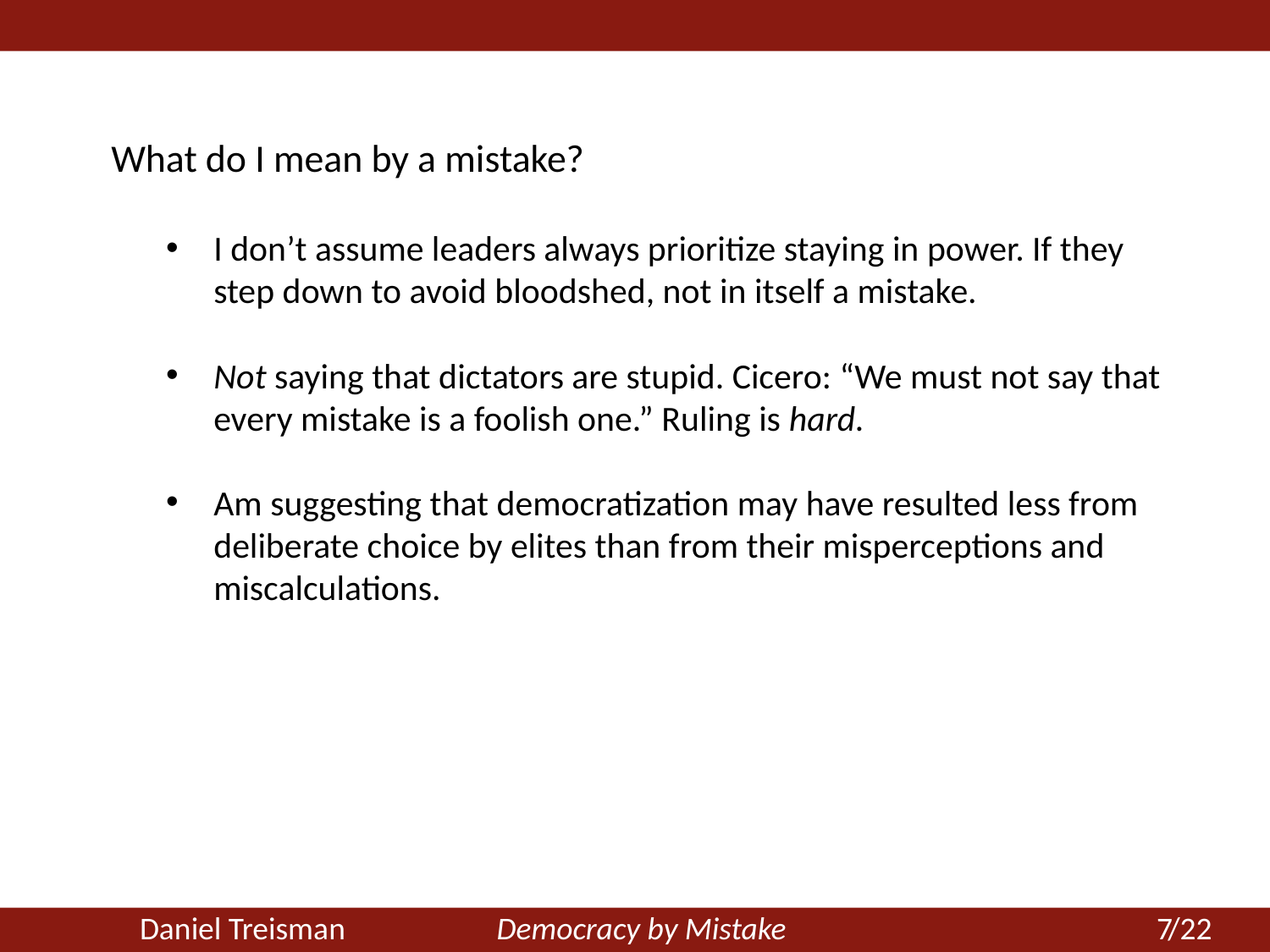

What do I mean by a mistake?

I don’t assume leaders always prioritize staying in power. If they step down to avoid bloodshed, not in itself a mistake.

Not saying that dictators are stupid. Cicero: “We must not say that every mistake is a foolish one.” Ruling is hard.

Am suggesting that democratization may have resulted less from deliberate choice by elites than from their misperceptions and miscalculations.

   7
	Daniel Treisman                     Democracy by Mistake                                                     /22